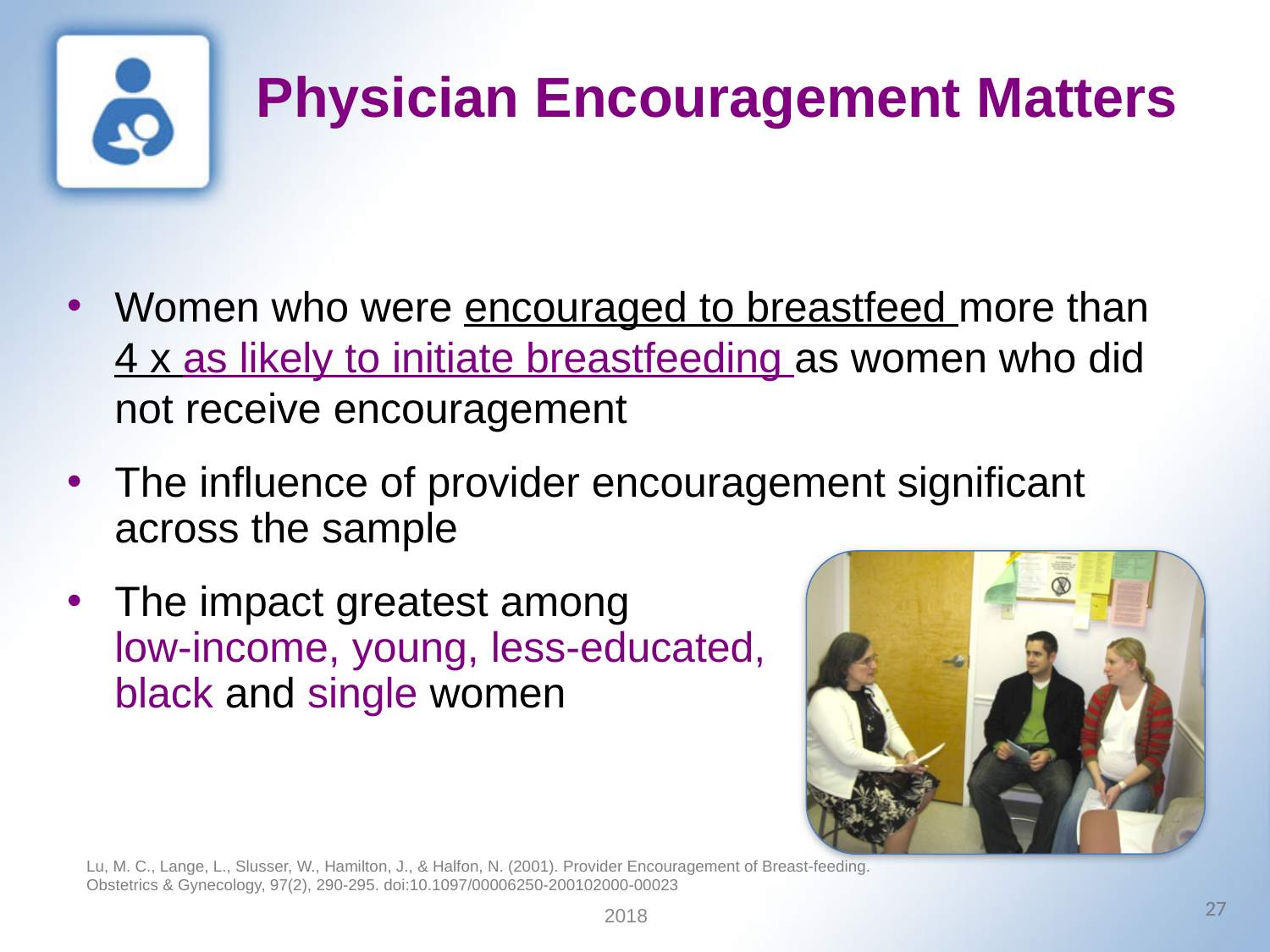

Physician Encouragement Matters
Women who were encouraged to breastfeed more than  4 x as likely to initiate breastfeeding as women who did not receive encouragement
The influence of provider encouragement significant across the sample
The impact greatest among
low-income, young, less-educated,
black and single women

Lu, M. C., Lange, L., Slusser, W., Hamilton, J., & Halfon, N. (2001). Provider Encouragement of Breast-feeding.
Obstetrics & Gynecology, 97(2), 290-295. doi:10.1097/00006250-200102000-00023
27
27
2018